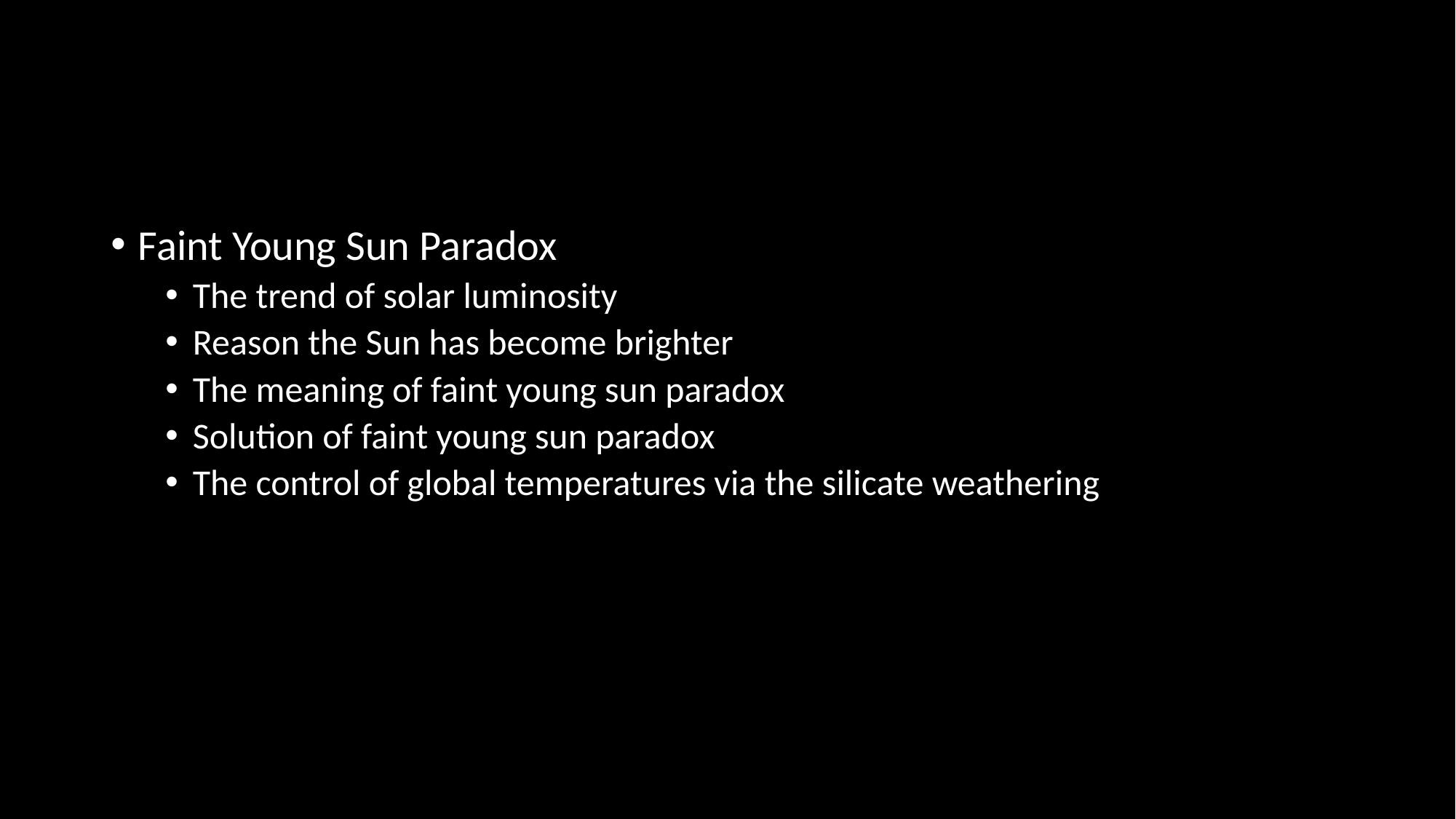

#
Faint Young Sun Paradox
The trend of solar luminosity
Reason the Sun has become brighter
The meaning of faint young sun paradox
Solution of faint young sun paradox
The control of global temperatures via the silicate weathering